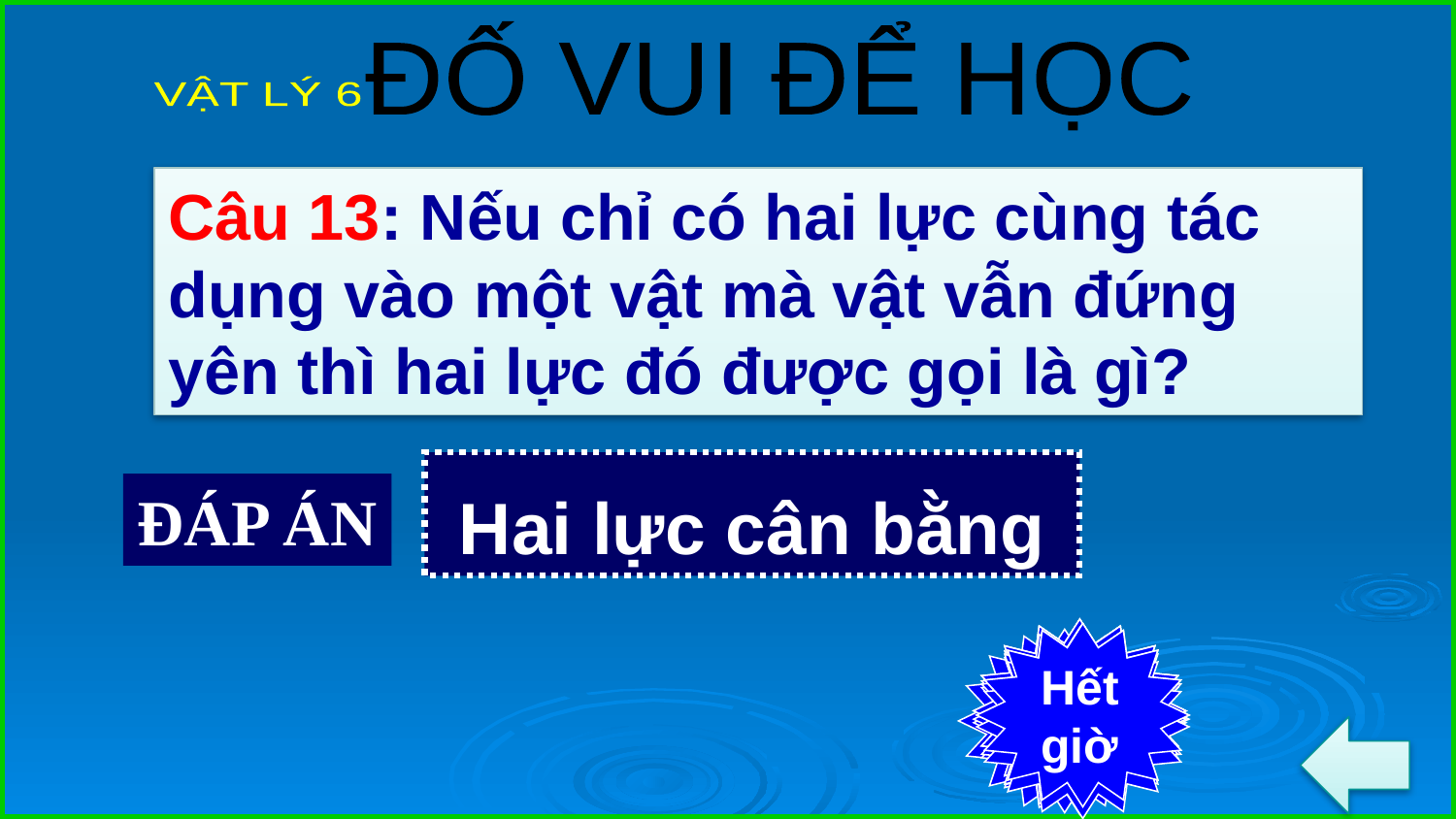

ĐỐ VUI ĐỂ HỌC
VẬT LÝ 6
Câu 13: Nếu chỉ có hai lực cùng tác dụng vào một vật mà vật vẫn đứng yên thì hai lực đó được gọi là gì?
 Hai lực cân bằng
ĐÁP ÁN
7
6
4
2
Hết
giờ
Bắt
đầu
5
3
9
8
1